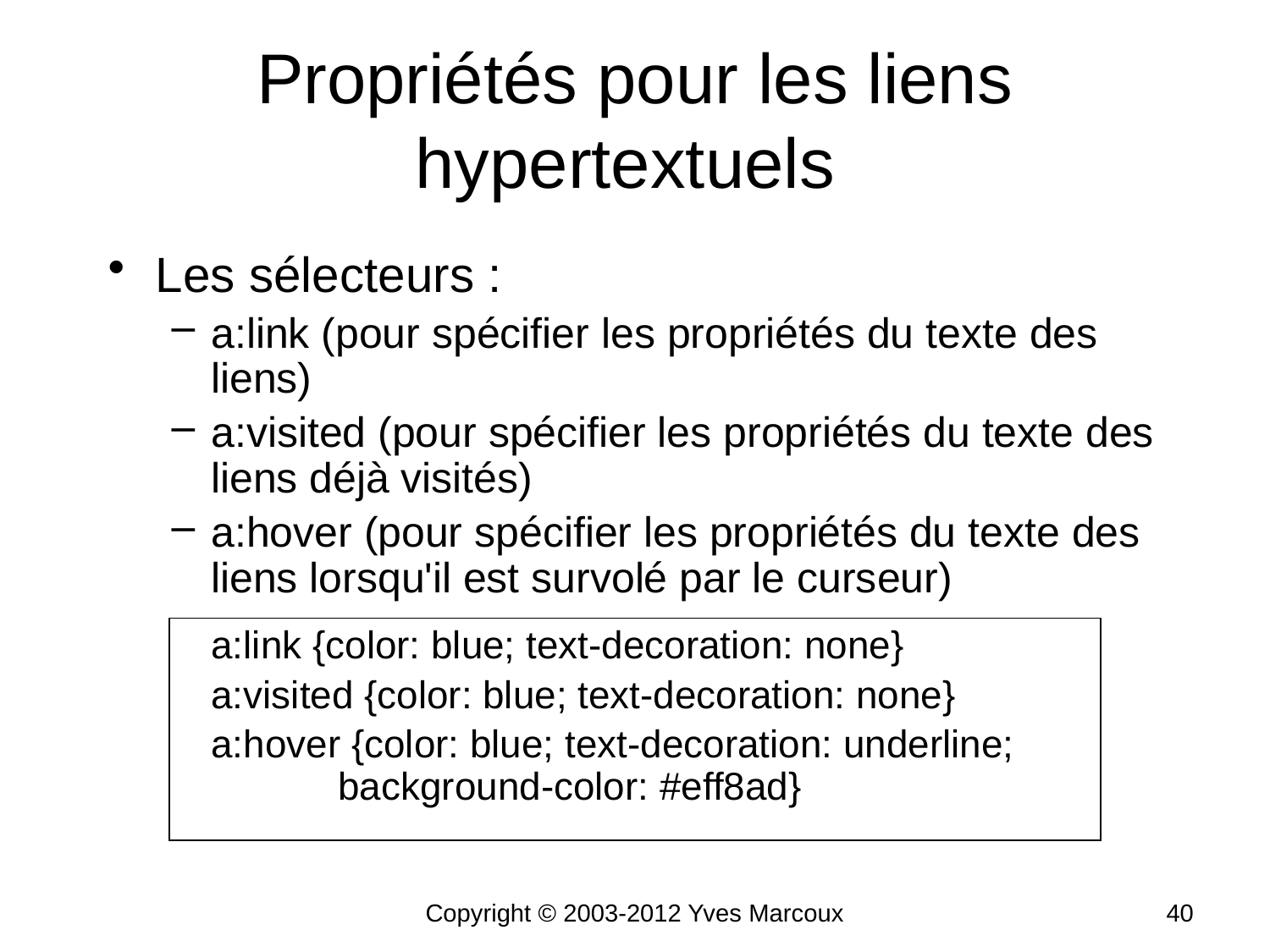

# Propriétés pour les liens hypertextuels
Les sélecteurs :
a:link (pour spécifier les propriétés du texte des liens)
a:visited (pour spécifier les propriétés du texte des liens déjà visités)
a:hover (pour spécifier les propriétés du texte des liens lorsqu'il est survolé par le curseur)
	a:link {color: blue; text-decoration: none}
	a:visited {color: blue; text-decoration: none}
	a:hover {color: blue; text-decoration: underline;
	background-color: #eff8ad}

Copyright © 2003-2012 Yves Marcoux
40